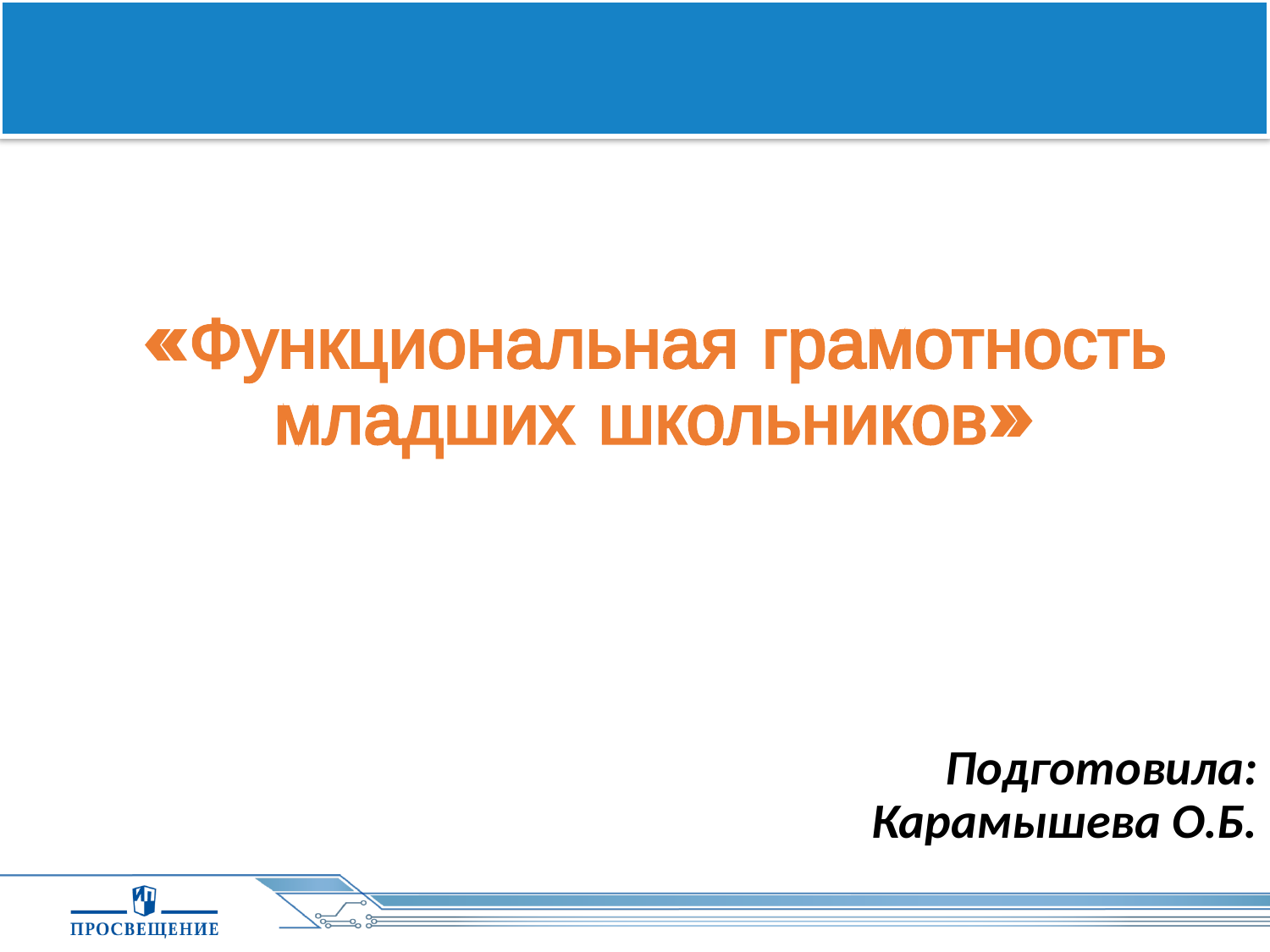

«Функциональная грамотность младших школьников»
Подготовила: Карамышева О.Б.